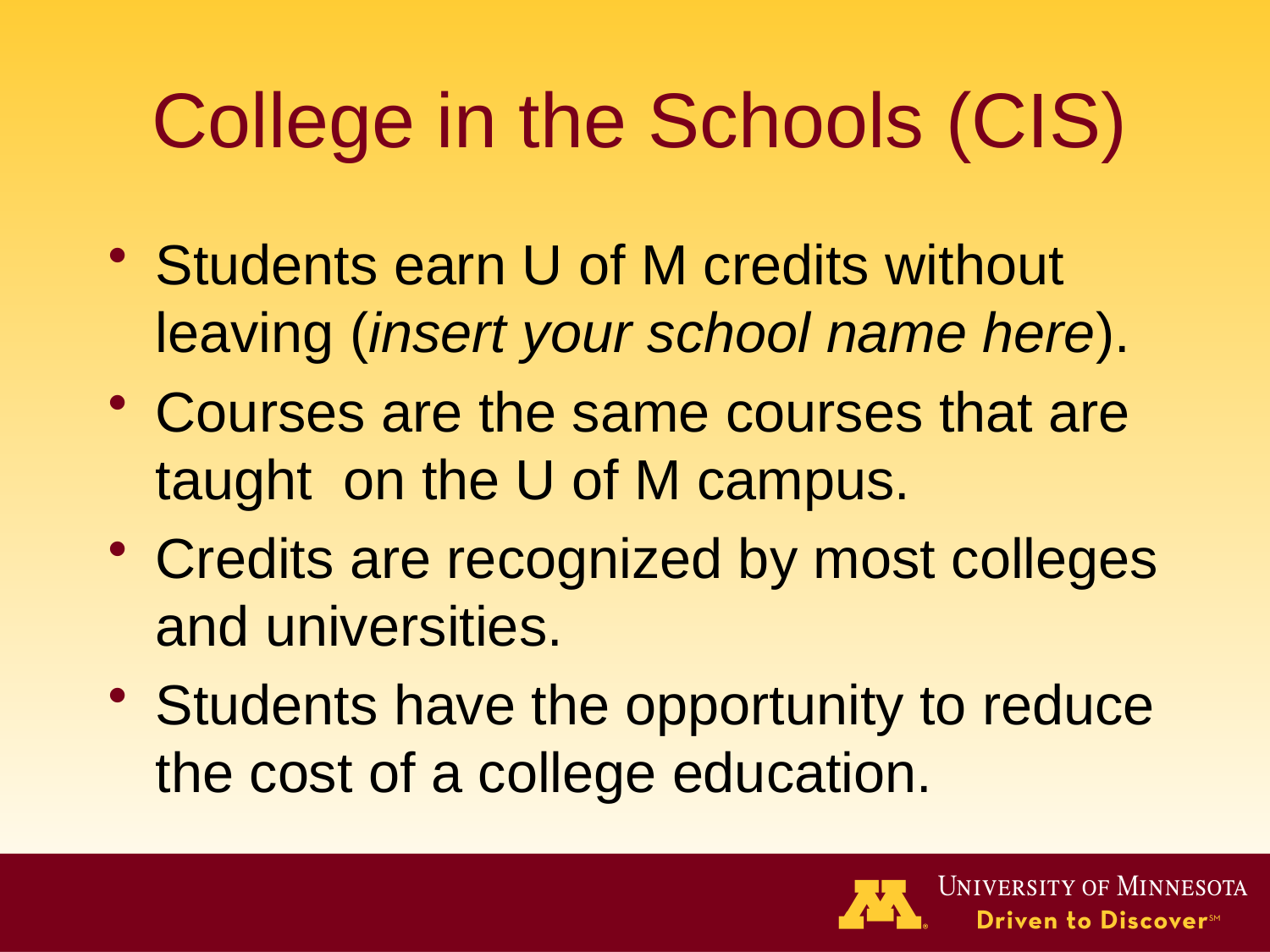

# College in the Schools (CIS)
Students earn U of M credits without leaving (insert your school name here).
Courses are the same courses that are taught  on the U of M campus.
Credits are recognized by most colleges and universities.
Students have the opportunity to reduce the cost of a college education.